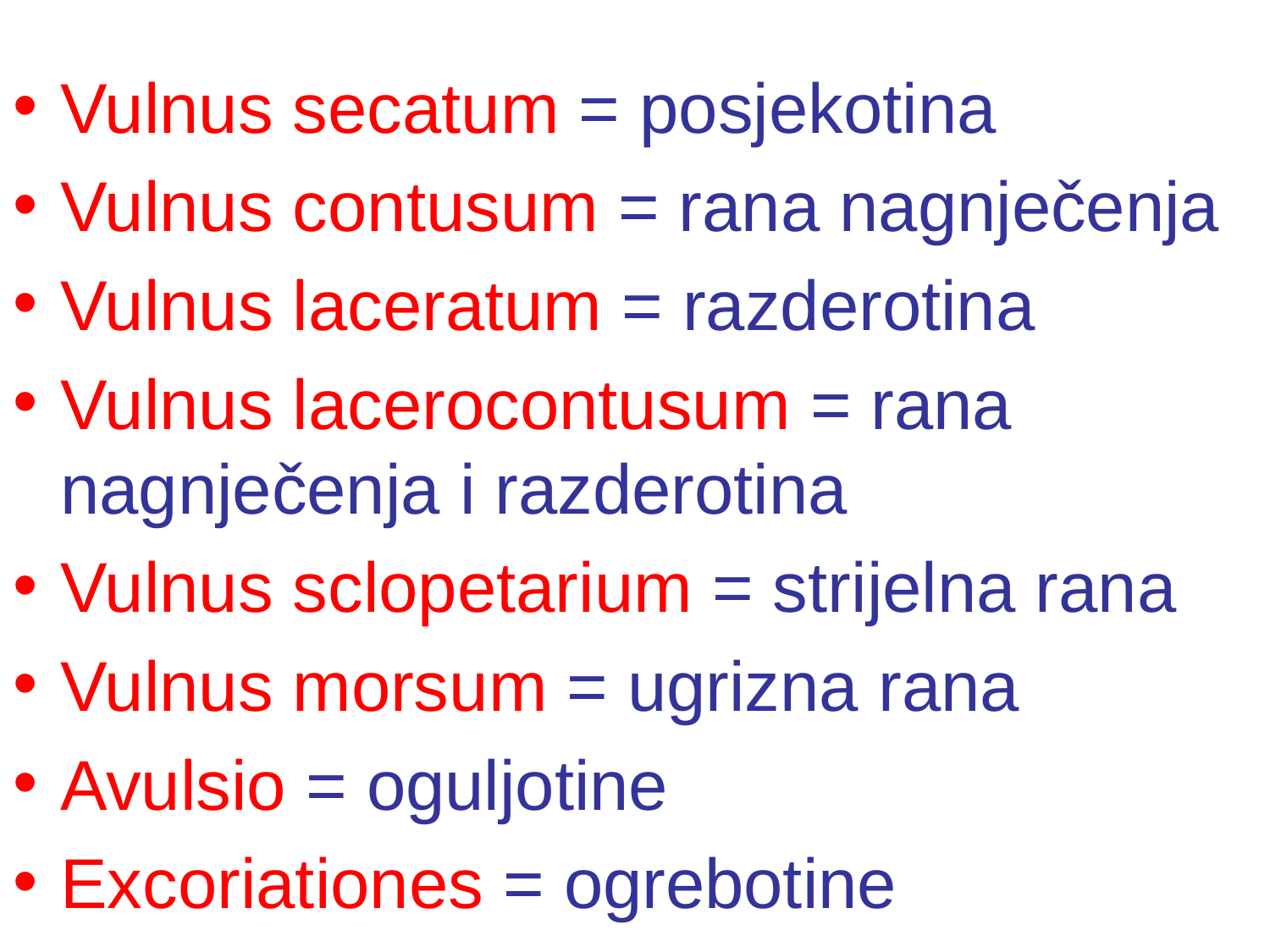

#
Vulnus secatum = posjekotina
Vulnus contusum = rana nagnječenja
Vulnus laceratum = razderotina
Vulnus lacerocontusum = rana nagnječenja i razderotina
Vulnus sclopetarium = strijelna rana
Vulnus morsum = ugrizna rana
Avulsio = oguljotine
Excoriationes = ogrebotine